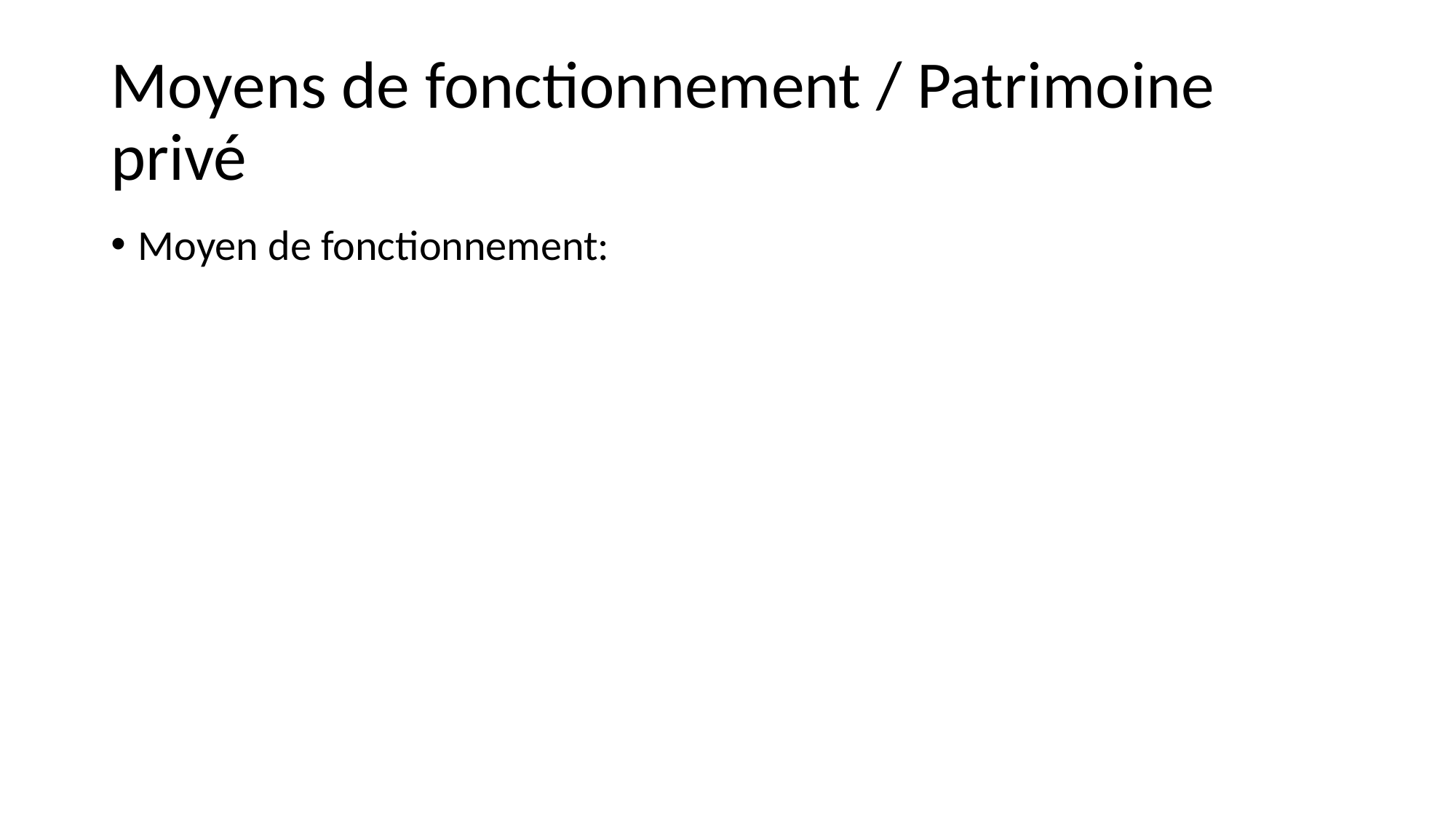

# Moyens de fonctionnement / Patrimoine privé
Moyen de fonctionnement: